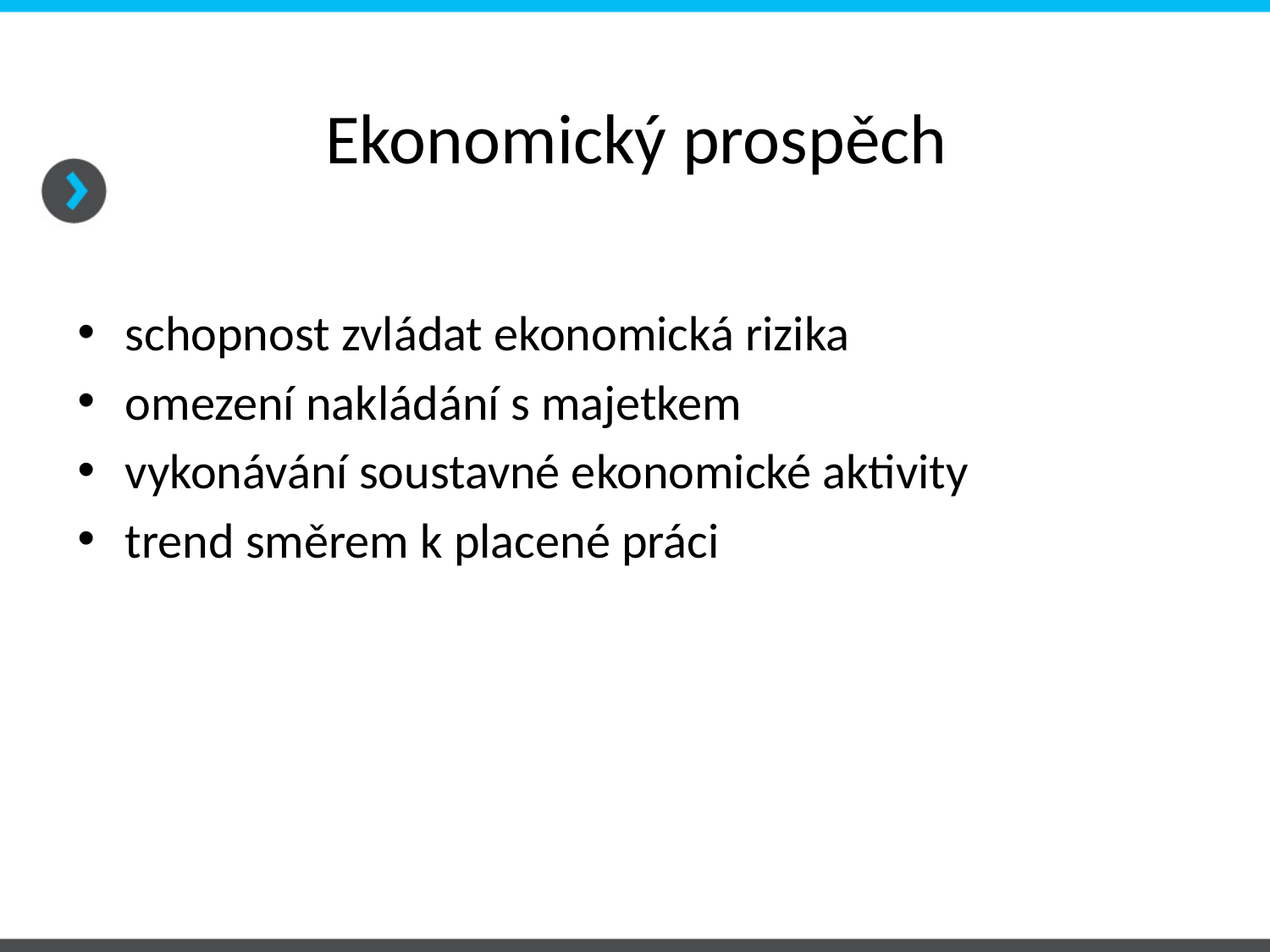

# Ekonomický prospěch

schopnost zvládat ekonomická rizika
omezení nakládání s majetkem
vykonávání soustavné ekonomické aktivity
trend směrem k placené práci